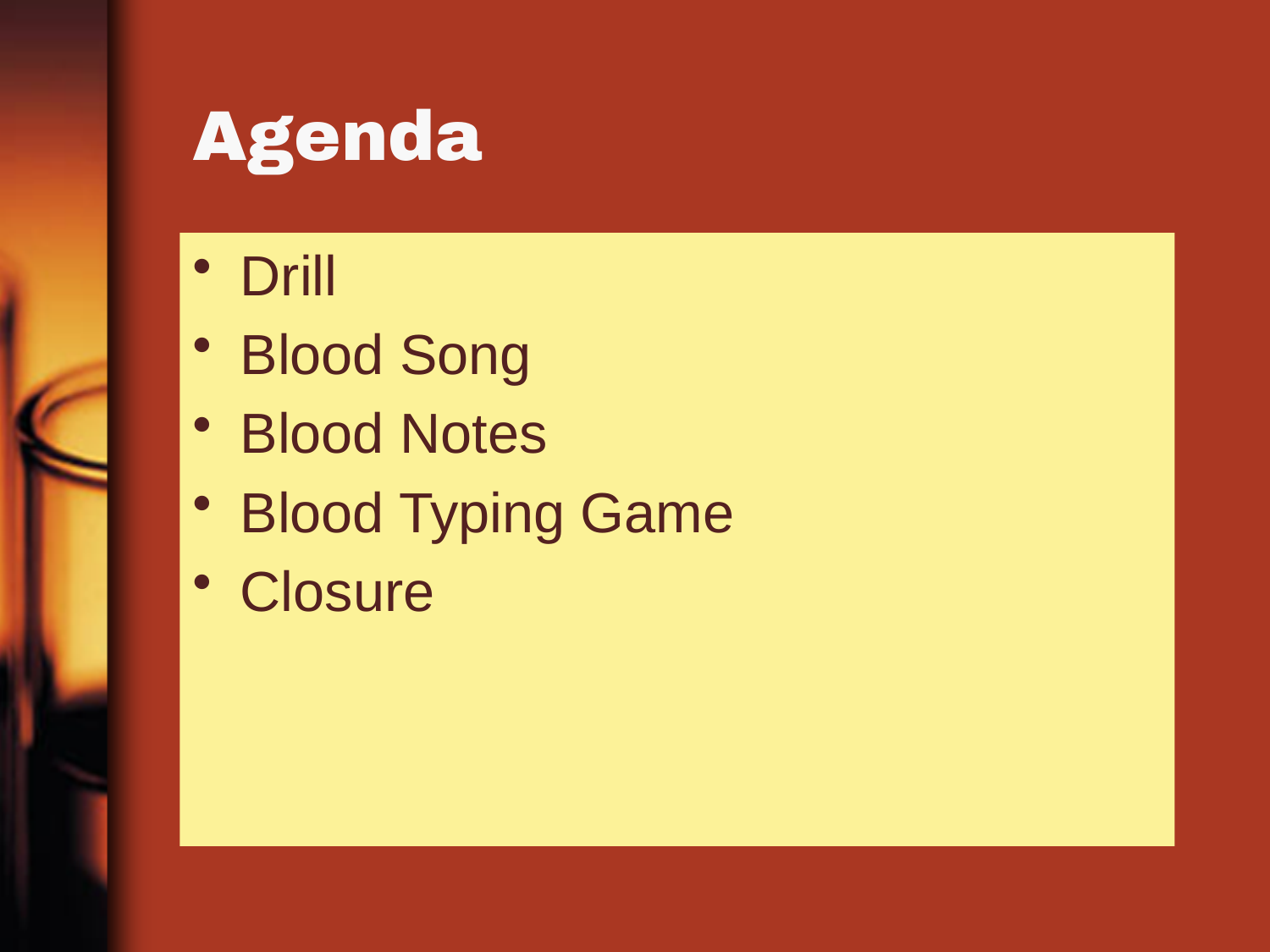

# Agenda
Drill
Blood Song
Blood Notes
Blood Typing Game
Closure